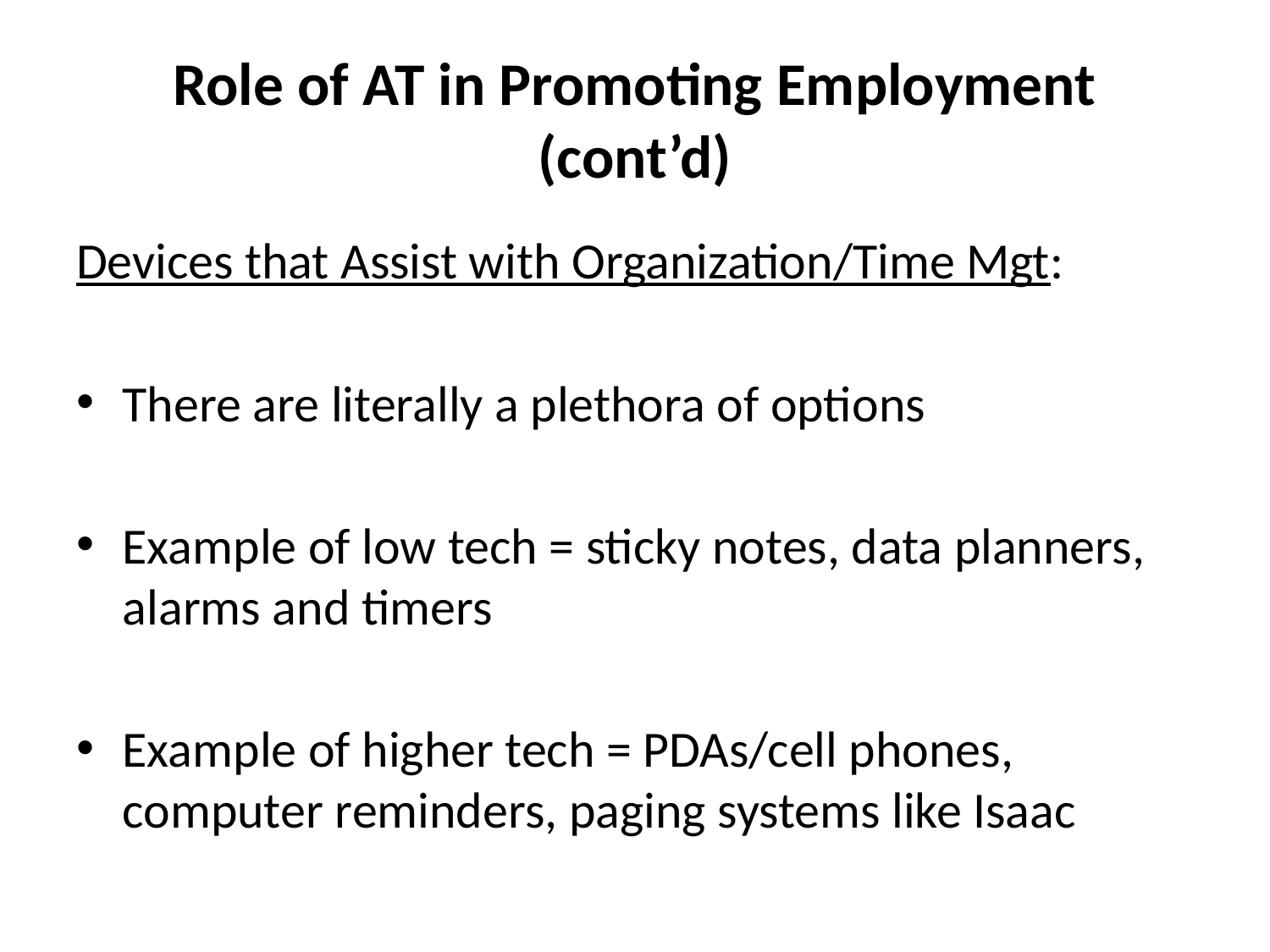

# Role of AT in Promoting Employment (cont’d)
Devices that Assist with Organization/Time Mgt:

There are literally a plethora of options

Example of low tech = sticky notes, data planners, alarms and timers

Example of higher tech = PDAs/cell phones, computer reminders, paging systems like Isaac